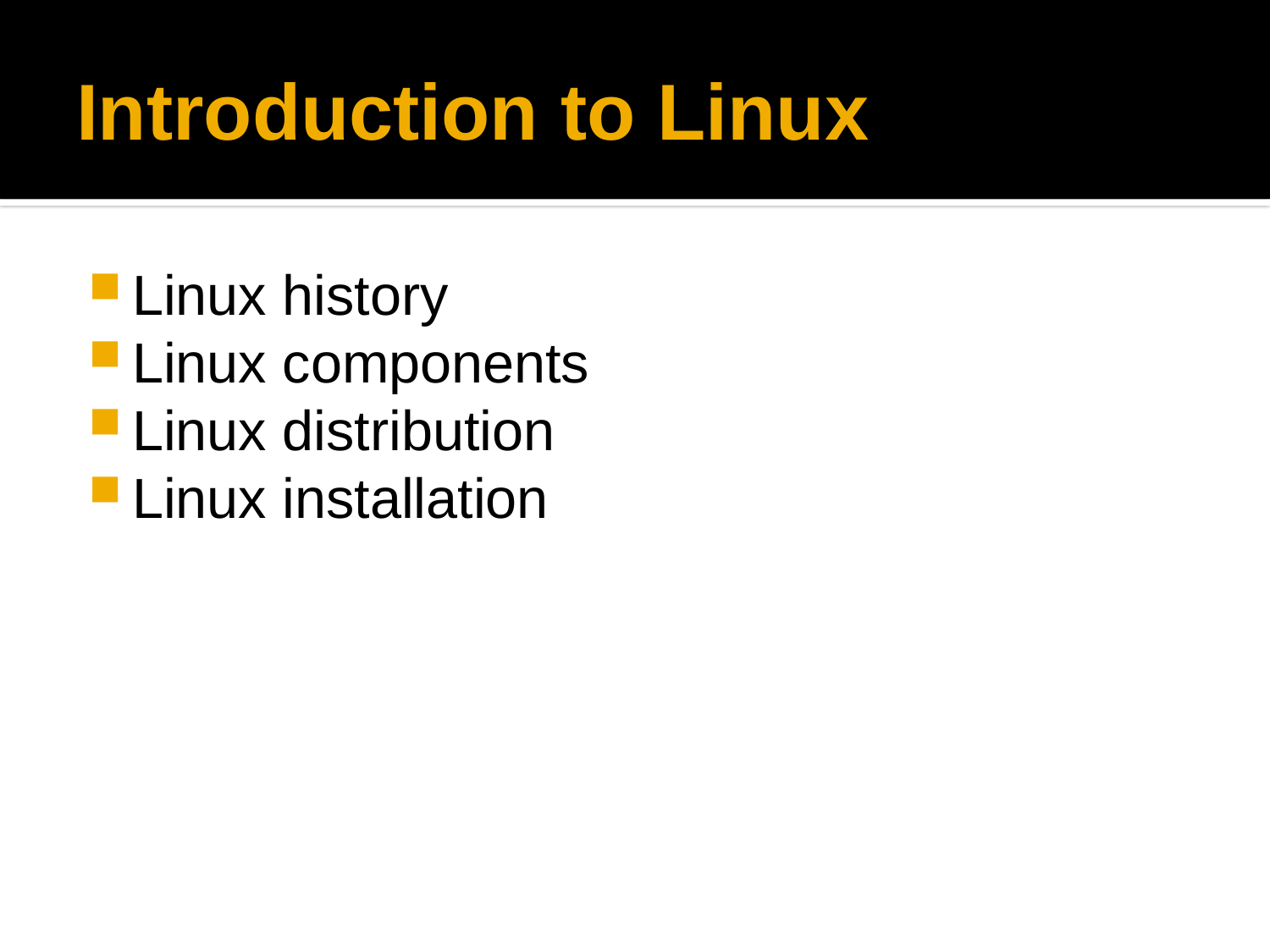

# Introduction to Linux
Linux history
Linux components
Linux distribution
Linux installation